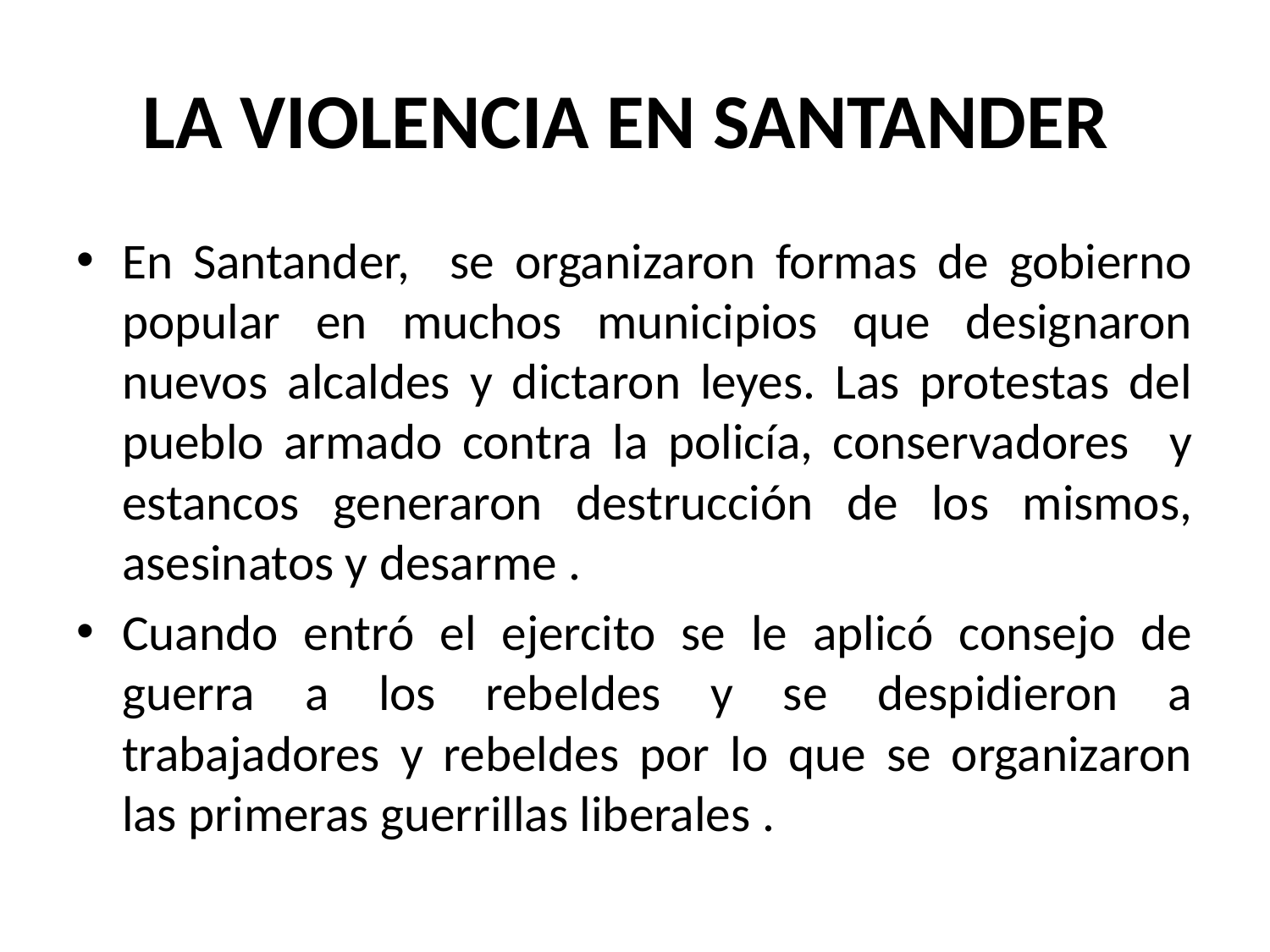

# LA VIOLENCIA EN SANTANDER
En Santander,  se organizaron formas de gobierno popular en muchos municipios que designaron nuevos alcaldes y dictaron leyes. Las protestas del pueblo armado contra la policía, conservadores  y estancos generaron destrucción de los mismos, asesinatos y desarme .
Cuando entró el ejercito se le aplicó consejo de guerra a los rebeldes y se despidieron a trabajadores y rebeldes por lo que se organizaron las primeras guerrillas liberales .